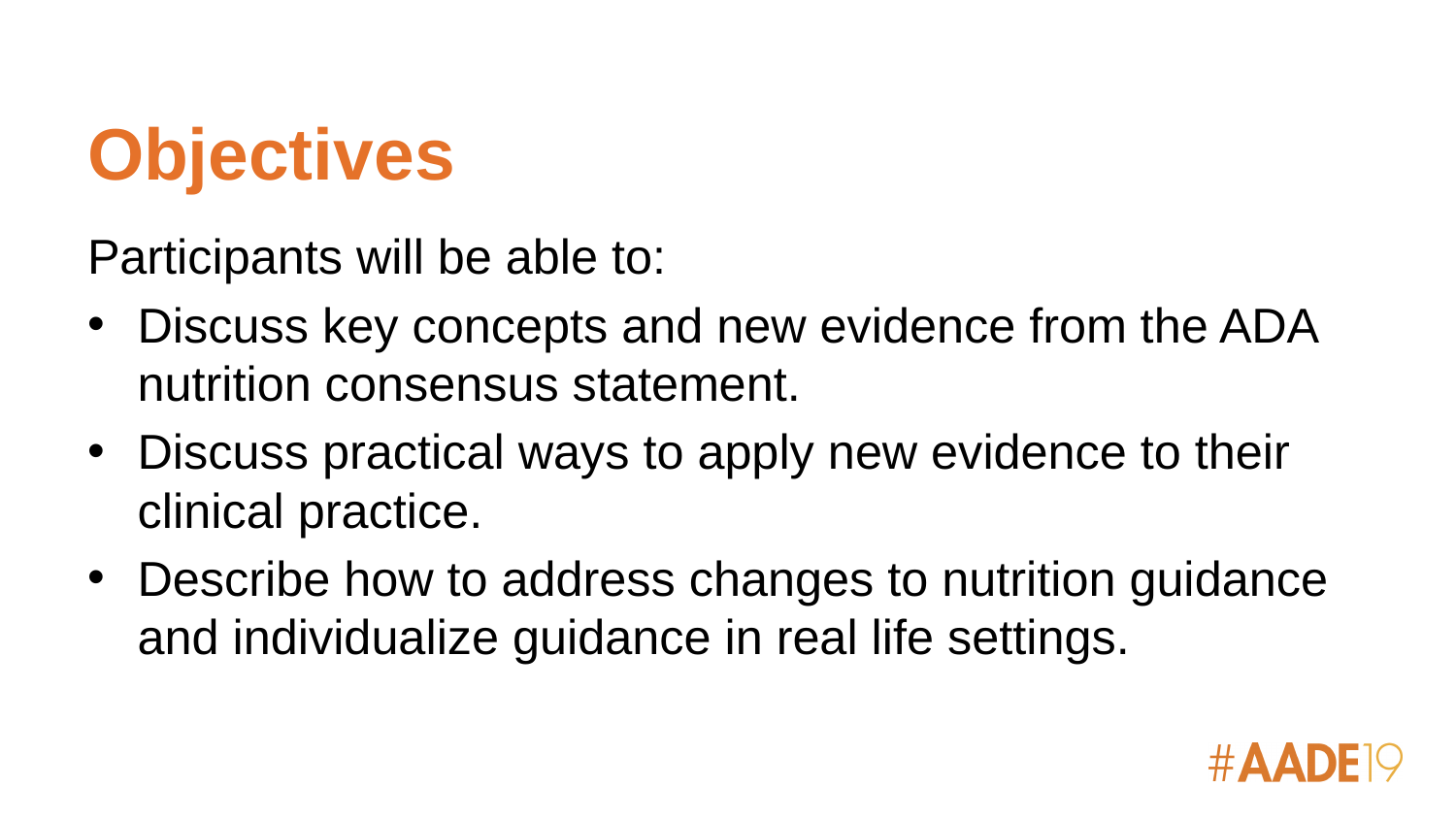

# Objectives
Participants will be able to:
Discuss key concepts and new evidence from the ADA nutrition consensus statement.
Discuss practical ways to apply new evidence to their clinical practice.
Describe how to address changes to nutrition guidance and individualize guidance in real life settings.